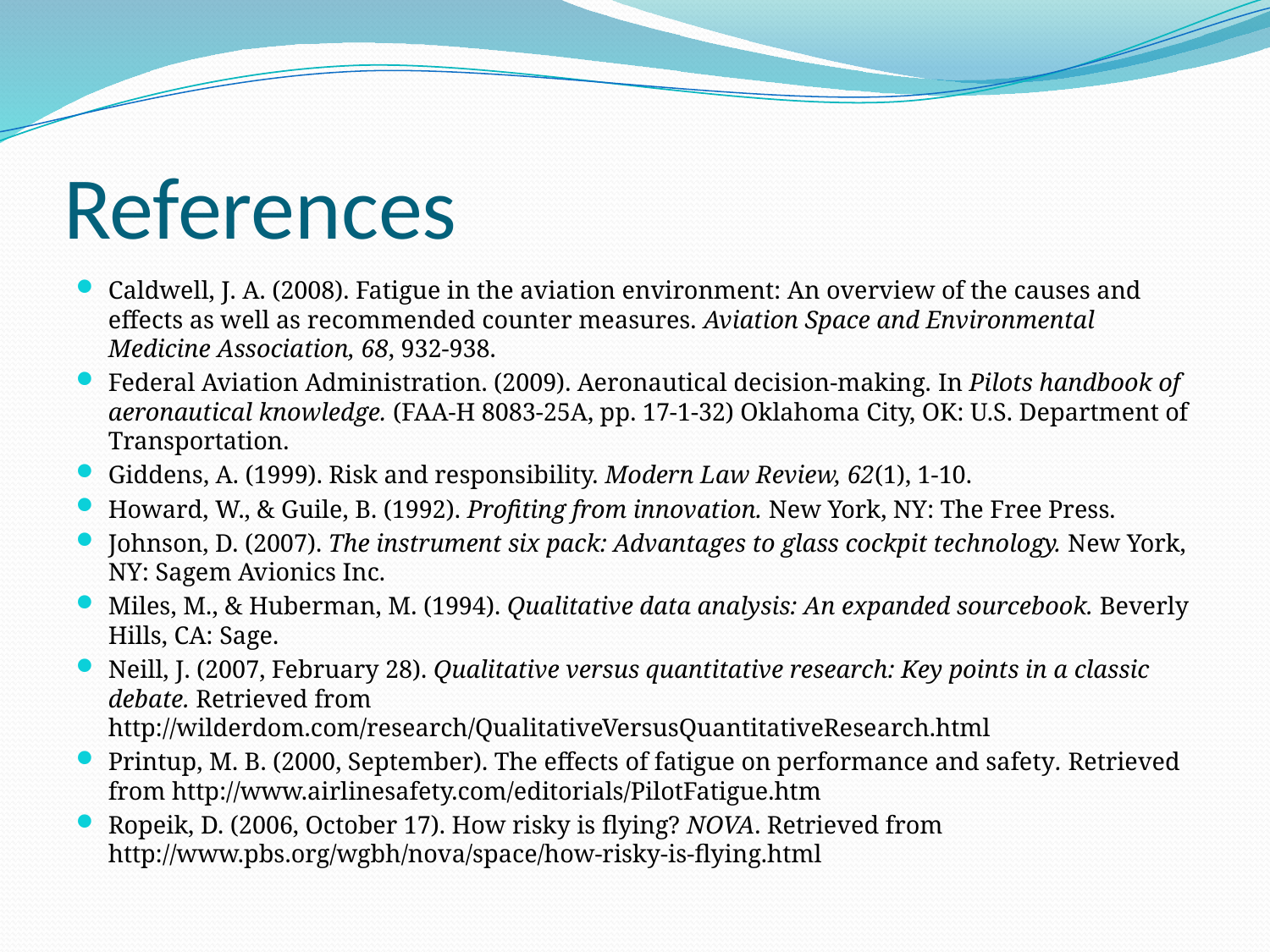

# References
Caldwell, J. A. (2008). Fatigue in the aviation environment: An overview of the causes and effects as well as recommended counter measures. Aviation Space and Environmental Medicine Association, 68, 932-938.
Federal Aviation Administration. (2009). Aeronautical decision-making. In Pilots handbook of aeronautical knowledge. (FAA-H 8083-25A, pp. 17-1-32) Oklahoma City, OK: U.S. Department of Transportation.
Giddens, A. (1999). Risk and responsibility. Modern Law Review, 62(1), 1-10.
Howard, W., & Guile, B. (1992). Profiting from innovation. New York, NY: The Free Press.
Johnson, D. (2007). The instrument six pack: Advantages to glass cockpit technology. New York, NY: Sagem Avionics Inc.
Miles, M., & Huberman, M. (1994). Qualitative data analysis: An expanded sourcebook. Beverly Hills, CA: Sage.
Neill, J. (2007, February 28). Qualitative versus quantitative research: Key points in a classic debate. Retrieved from http://wilderdom.com/research/QualitativeVersusQuantitativeResearch.html
Printup, M. B. (2000, September). The effects of fatigue on performance and safety. Retrieved from http://www.airlinesafety.com/editorials/PilotFatigue.htm
Ropeik, D. (2006, October 17). How risky is flying? NOVA. Retrieved from http://www.pbs.org/wgbh/nova/space/how-risky-is-flying.html